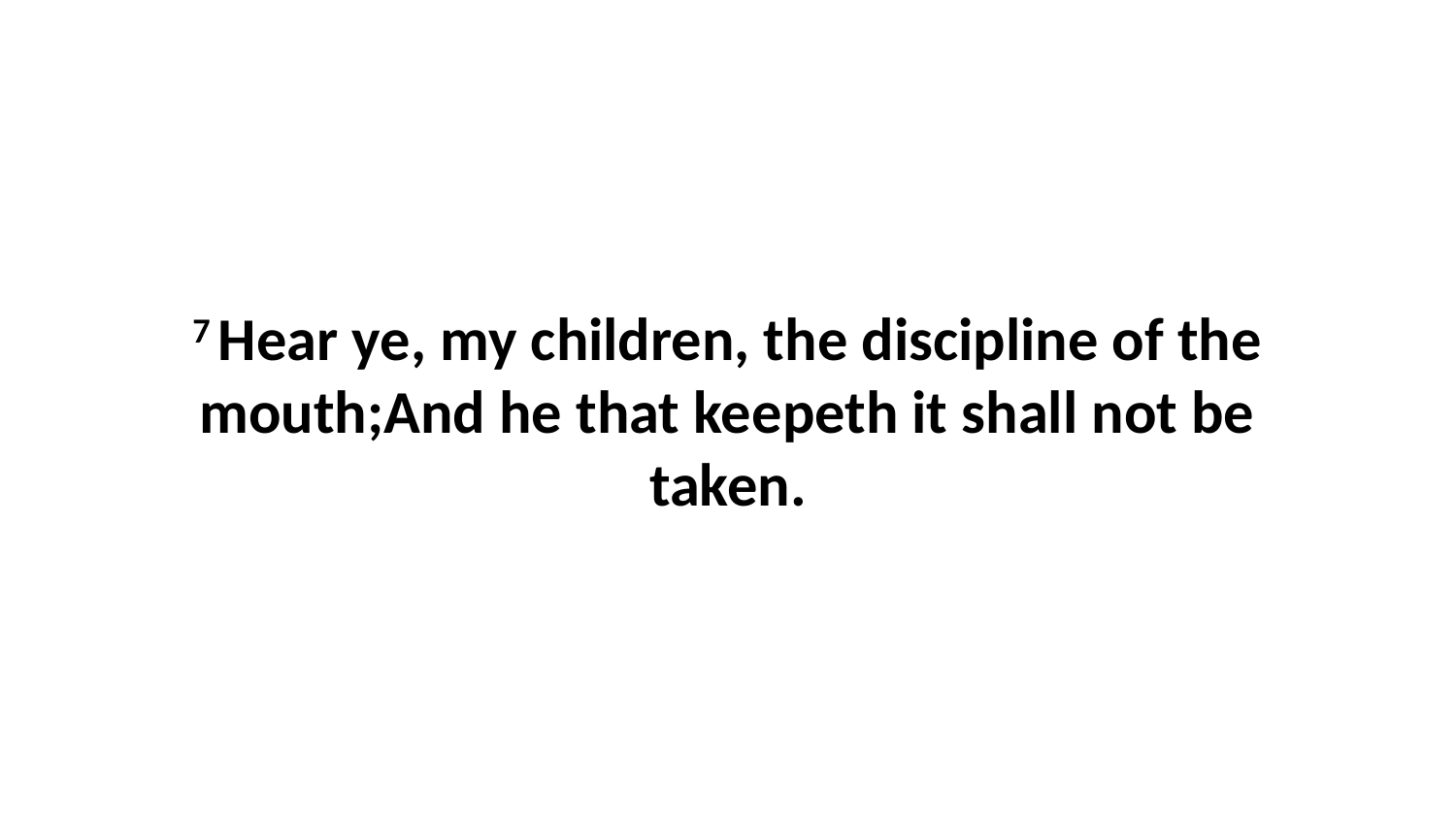

7 Hear ye, my children, the discipline of the mouth;And he that keepeth it shall not be taken.